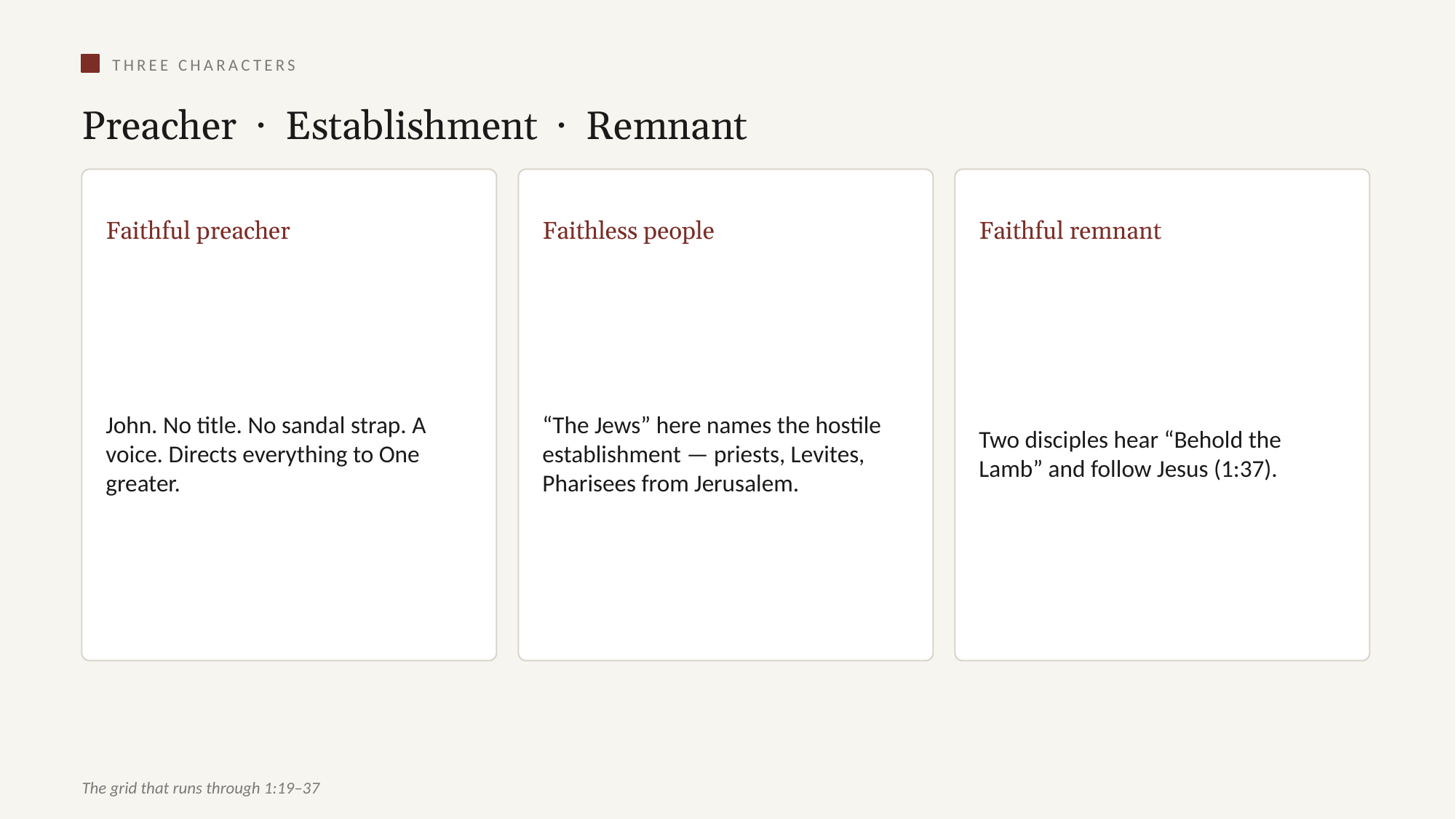

THREE CHARACTERS

Preacher  ·  Establishment  ·  Remnant

Faithful preacher
Faithless people
Faithful remnant
John. No title. No sandal strap. A voice. Directs everything to One greater.
“The Jews” here names the hostile establishment — priests, Levites, Pharisees from Jerusalem.
Two disciples hear “Behold the Lamb” and follow Jesus (1:37).
The grid that runs through 1:19–37